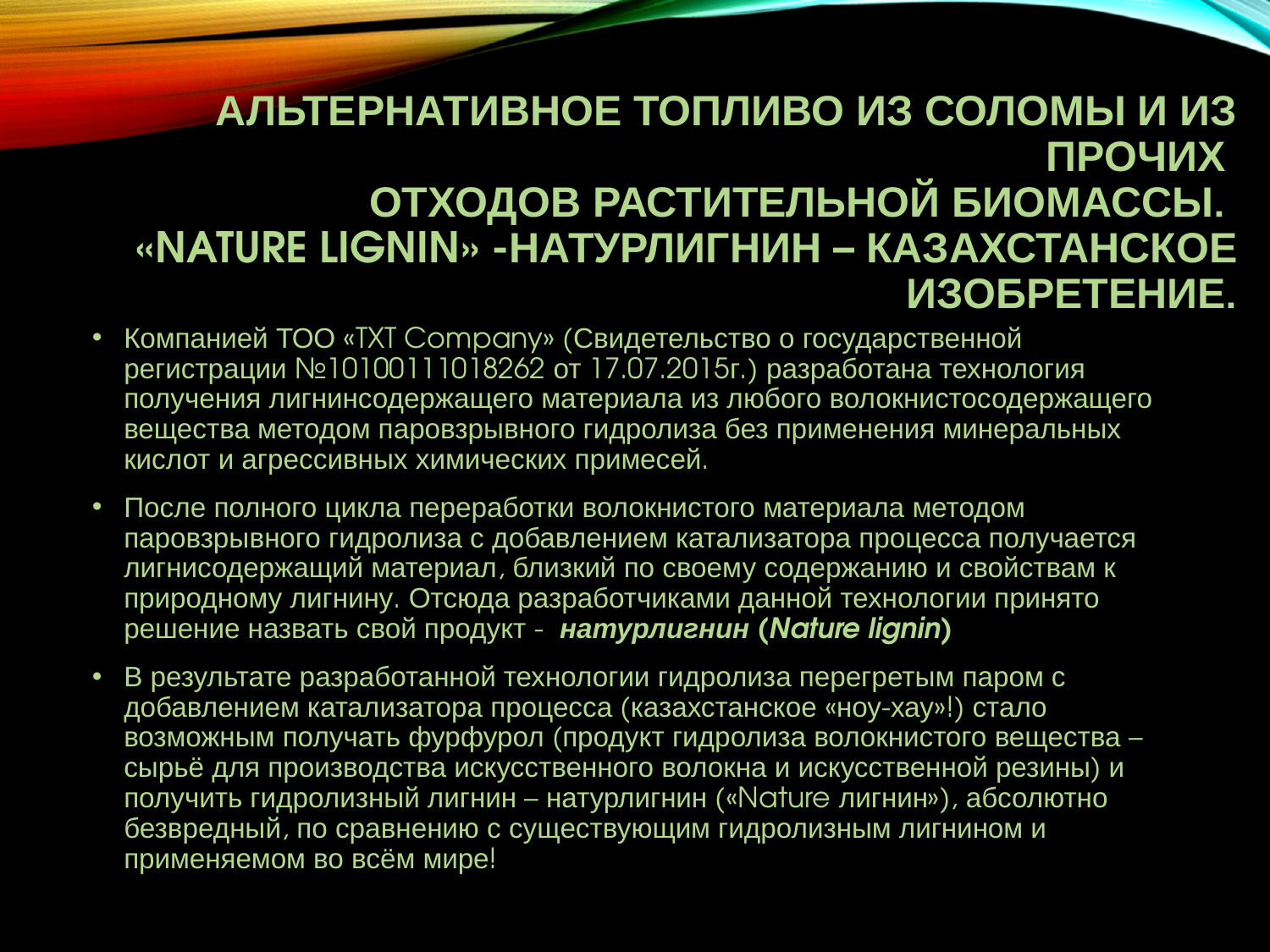

# Альтернативное топливо из соломы и из прочих отходов растительной биомассы. «Nature lignin» -натурлигнин – казахстанское изобретение.
Компанией ТОО «TXT Company» (Свидетельство о государственной регистрации №10100111018262 от 17.07.2015г.) разработана технология получения лигнинсодержащего материала из любого волокнистосодержащего вещества методом паровзрывного гидролиза без применения минеральных кислот и агрессивных химических примесей.
После полного цикла переработки волокнистого материала методом паровзрывного гидролиза с добавлением катализатора процесса получается лигнисодержащий материал, близкий по своему содержанию и свойствам к природному лигнину. Отсюда разработчиками данной технологии принято решение назвать свой продукт -  натурлигнин (Nature lignin)
В результате разработанной технологии гидролиза перегретым паром с добавлением катализатора процесса (казахстанское «ноу-хау»!) стало возможным получать фурфурол (продукт гидролиза волокнистого вещества – сырьё для производства искусственного волокна и искусственной резины) и получить гидролизный лигнин – натурлигнин («Nature лигнин»), абсолютно безвредный, по сравнению с существующим гидролизным лигнином и применяемом во всём мире!